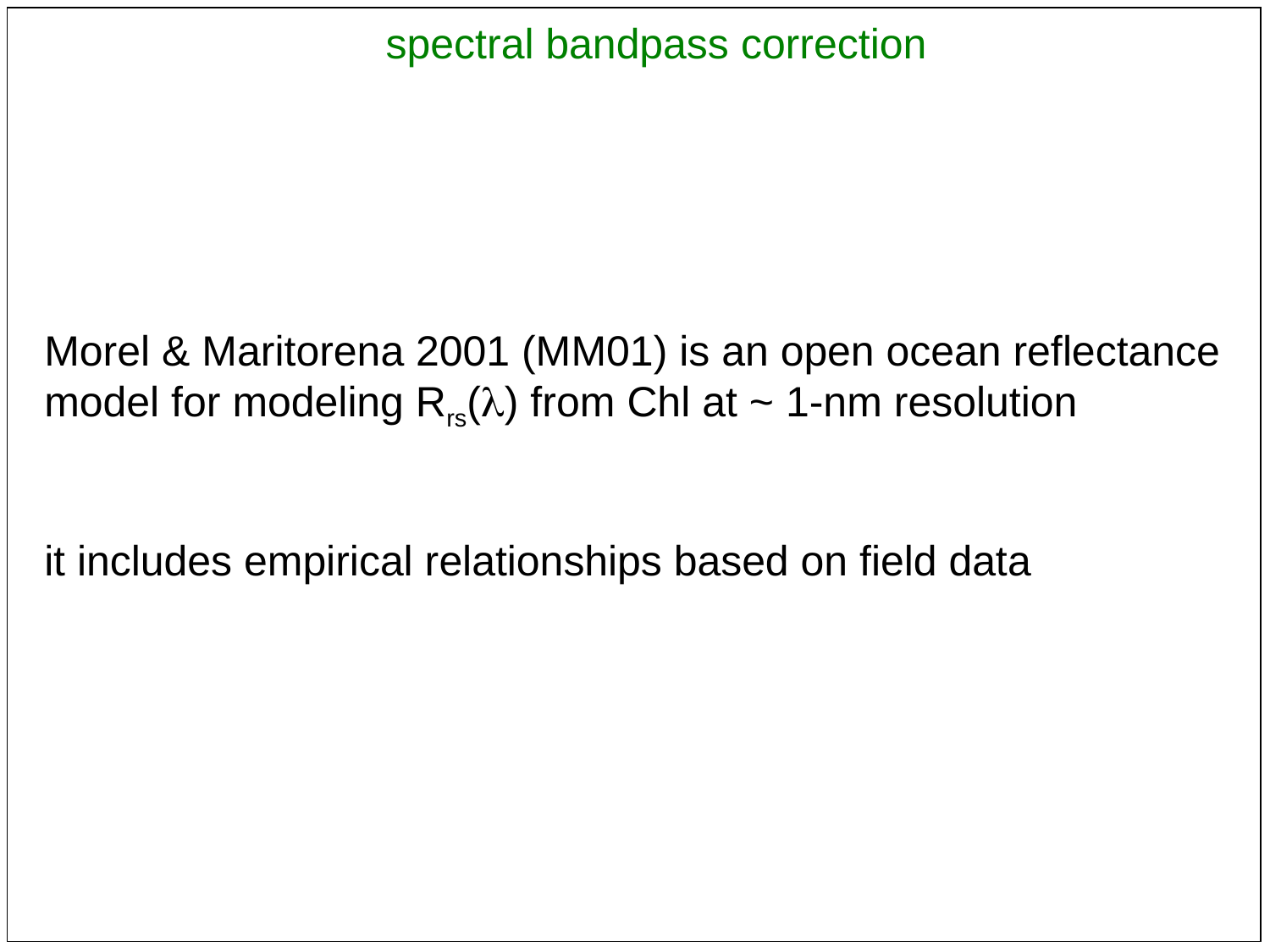

spectral bandpass correction
Morel & Maritorena 2001 (MM01) is an open ocean reflectance model for modeling Rrs(λ) from Chl at ~ 1-nm resolution

it includes empirical relationships based on field data